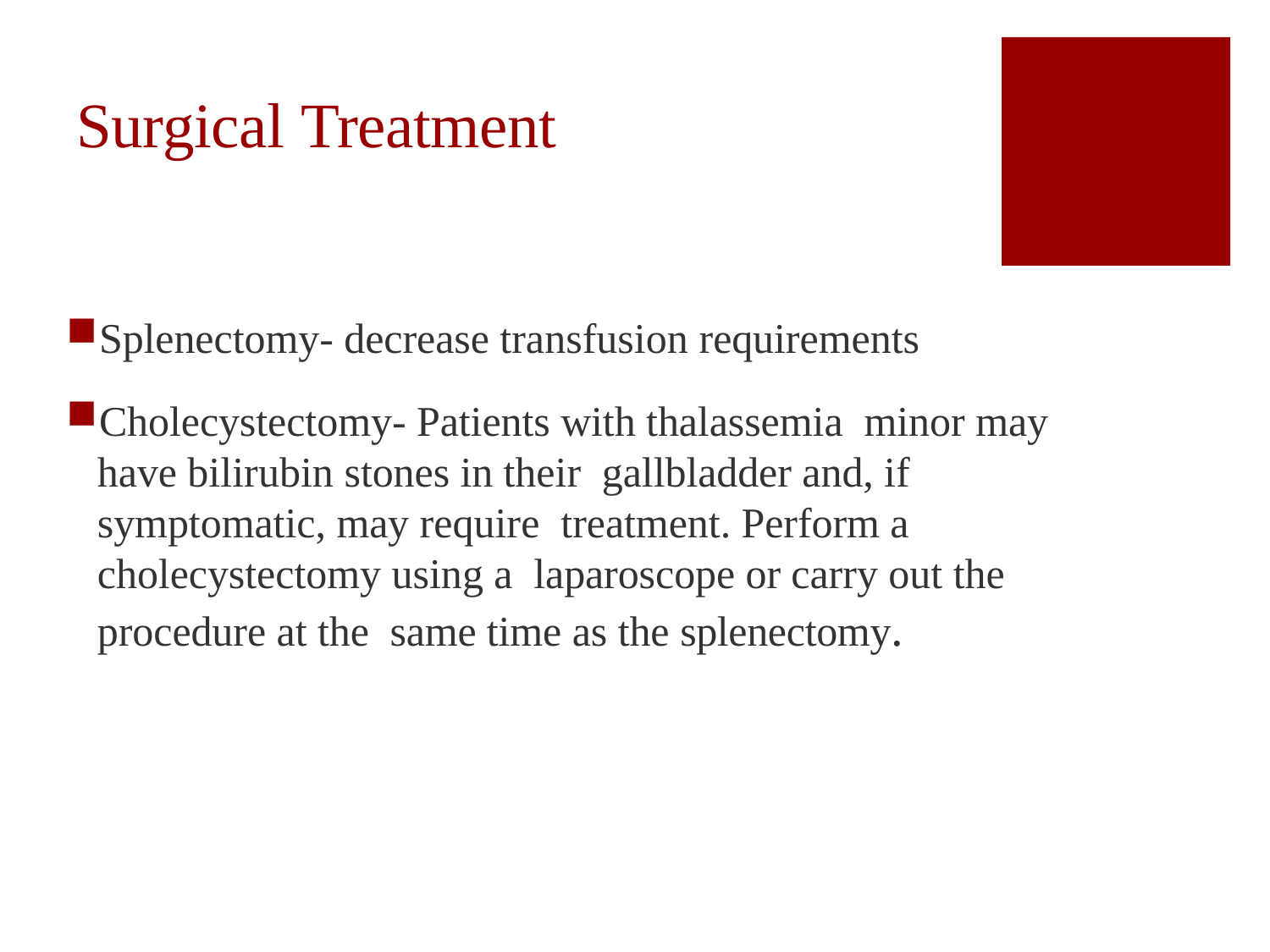

# Surgical Treatment
Splenectomy- decrease transfusion requirements
Cholecystectomy- Patients with thalassemia  minor may have bilirubin stones in their  gallbladder and, if symptomatic, may require  treatment. Perform a cholecystectomy using a  laparoscope or carry out the procedure at the  same time as the splenectomy.